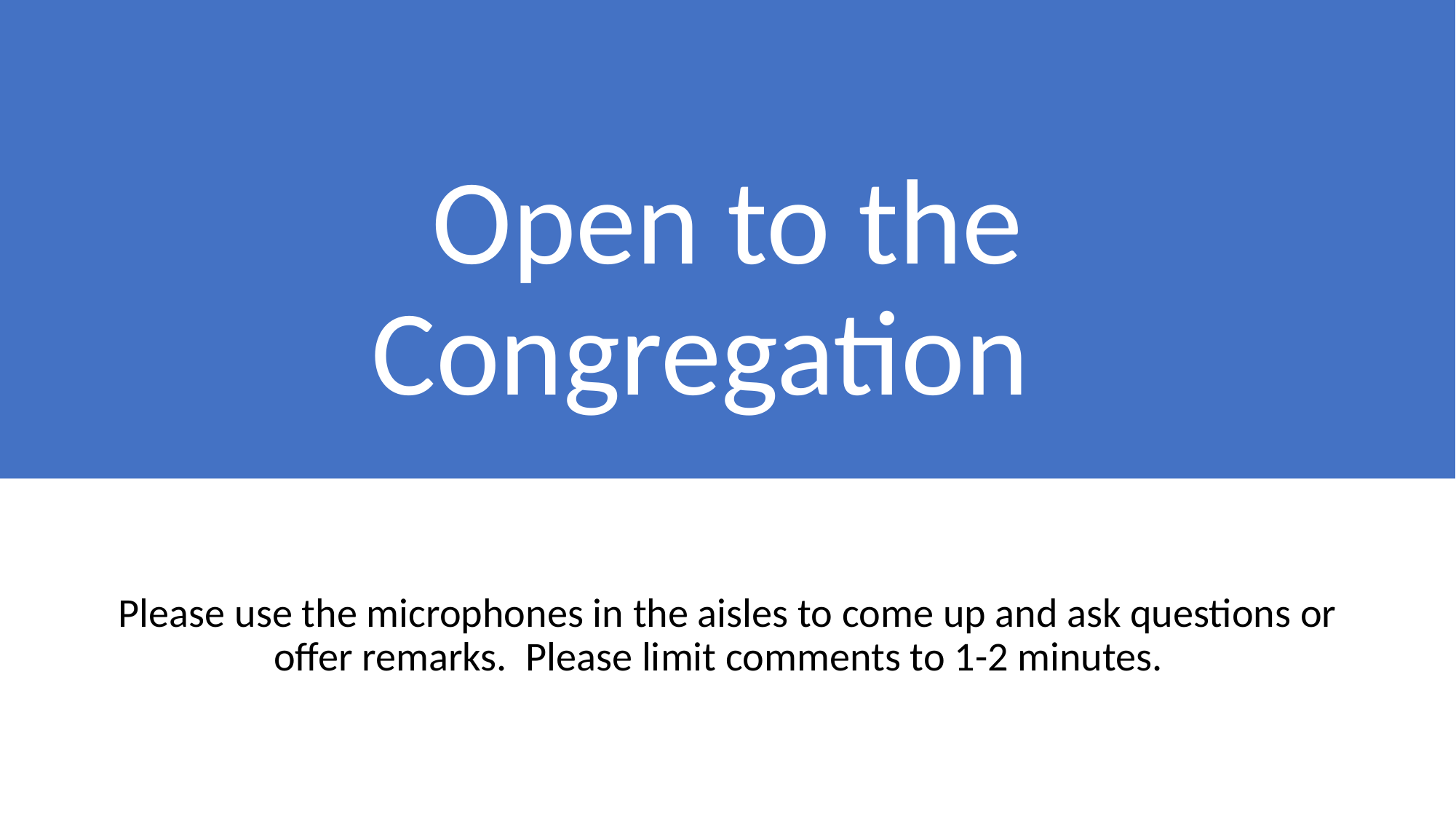

# Open to the Congregation

Please use the microphones in the aisles to come up and ask questions or offer remarks.  Please limit comments to 1-2 minutes.